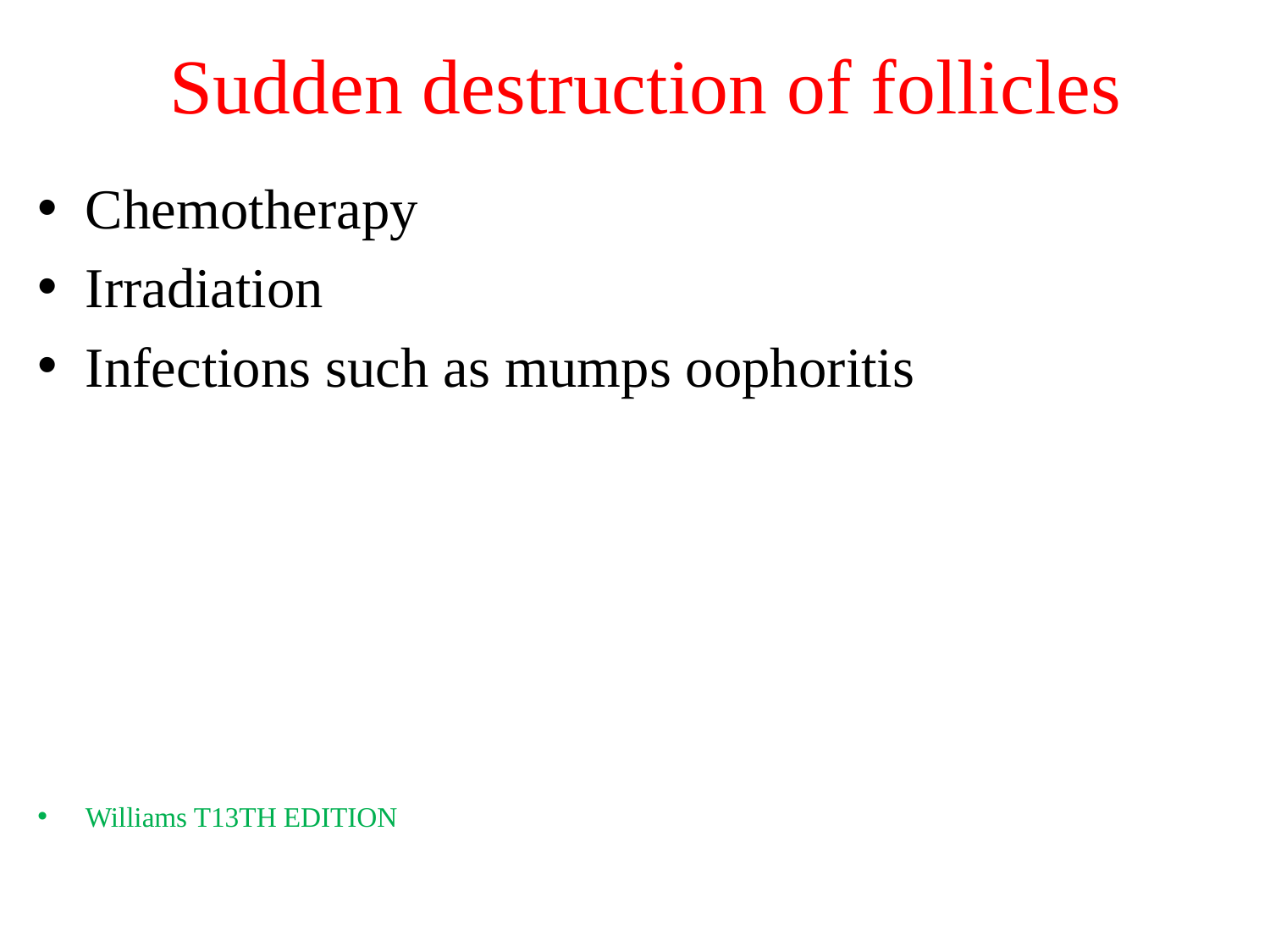

# Sudden destruction of follicles
Chemotherapy
Irradiation
Infections such as mumps oophoritis

Williams T13TH EDITION